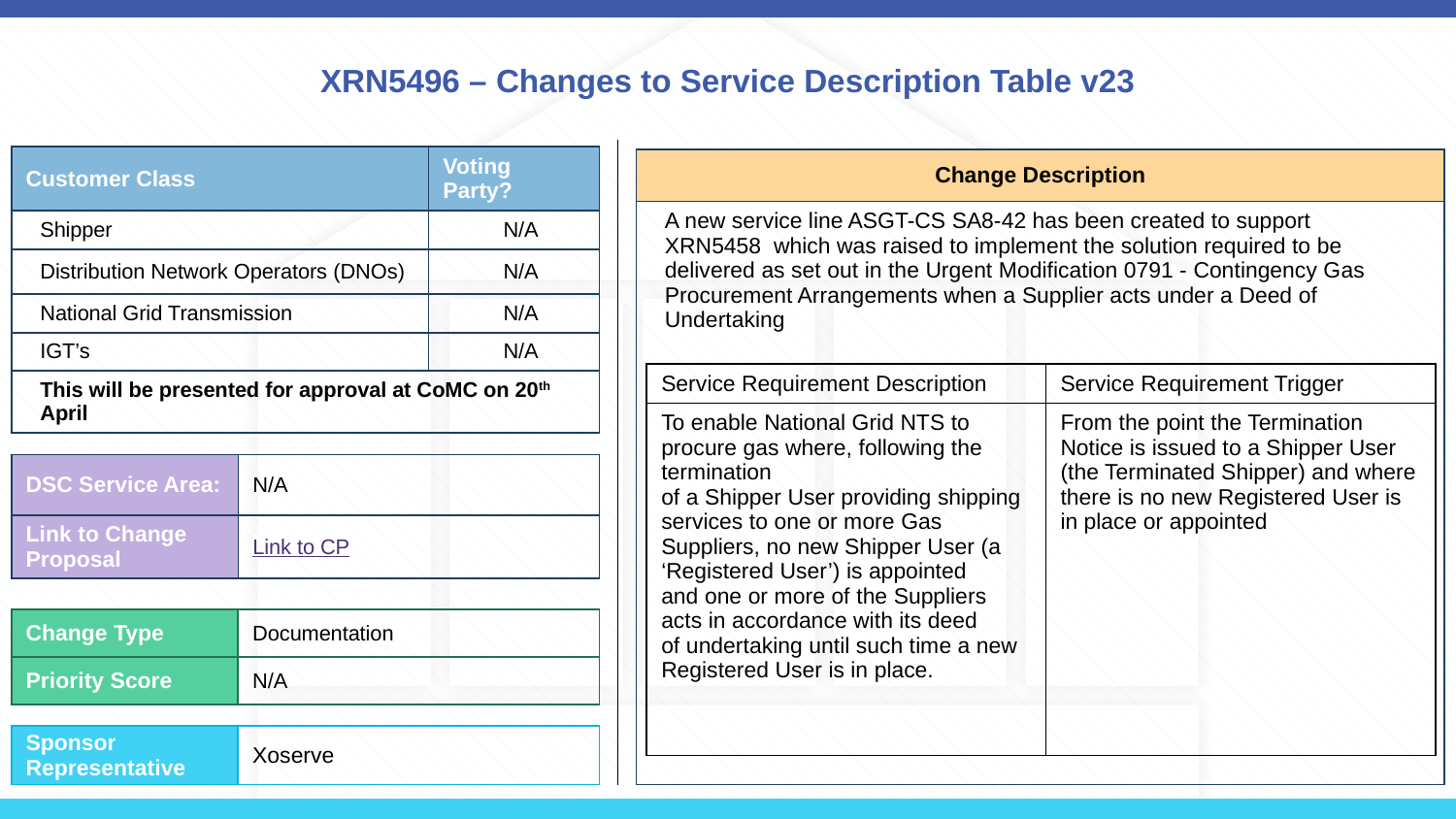

# XRN5496 – Changes to Service Description Table v23
| Customer Class | Voting Party? |
| --- | --- |
| Shipper | N/A |
| Distribution Network Operators (DNOs) | N/A |
| National Grid Transmission | N/A |
| IGT’s | N/A |
| This will be presented for approval at CoMC on 20th April |  |
| Change Description |
| --- |
| A new service line ASGT-CS SA8-42 has been created to support XRN5458 which was raised to implement the solution required to be delivered as set out in the Urgent Modification 0791 - Contingency Gas Procurement Arrangements when a Supplier acts under a Deed of Undertaking |
| Service Requirement Description | Service Requirement Trigger |
| --- | --- |
| To enable National Grid NTS to procure gas where, following the termination of a Shipper User providing shipping services to one or more Gas Suppliers, no new Shipper User (a ‘Registered User’) is appointed and one or more of the Suppliers acts in accordance with its deed of undertaking until such time a new Registered User is in place. | From the point the Termination Notice is issued to a Shipper User (the Terminated Shipper) and where there is no new Registered User is in place or appointed |
| DSC Service Area: | N/A |
| --- | --- |
| Link to Change Proposal | Link to CP |
| Change Type | Documentation |
| --- | --- |
| Priority Score | N/A |
| Sponsor Representative | Xoserve |
| --- | --- |